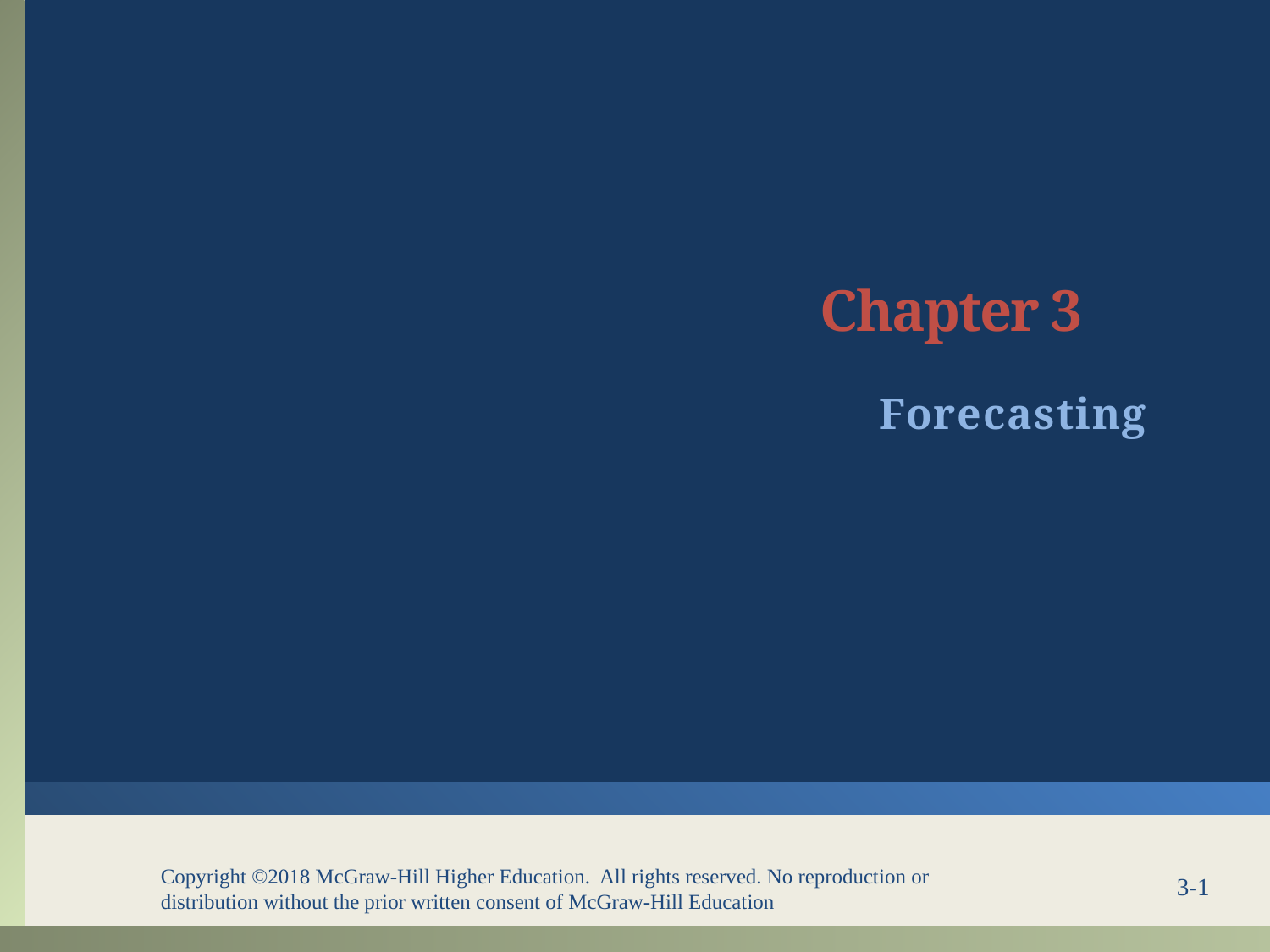

# Chapter 3
Forecasting
Copyright ©2018 McGraw-Hill Higher Education.  All rights reserved. No reproduction or distribution without the prior written consent of McGraw-Hill Education